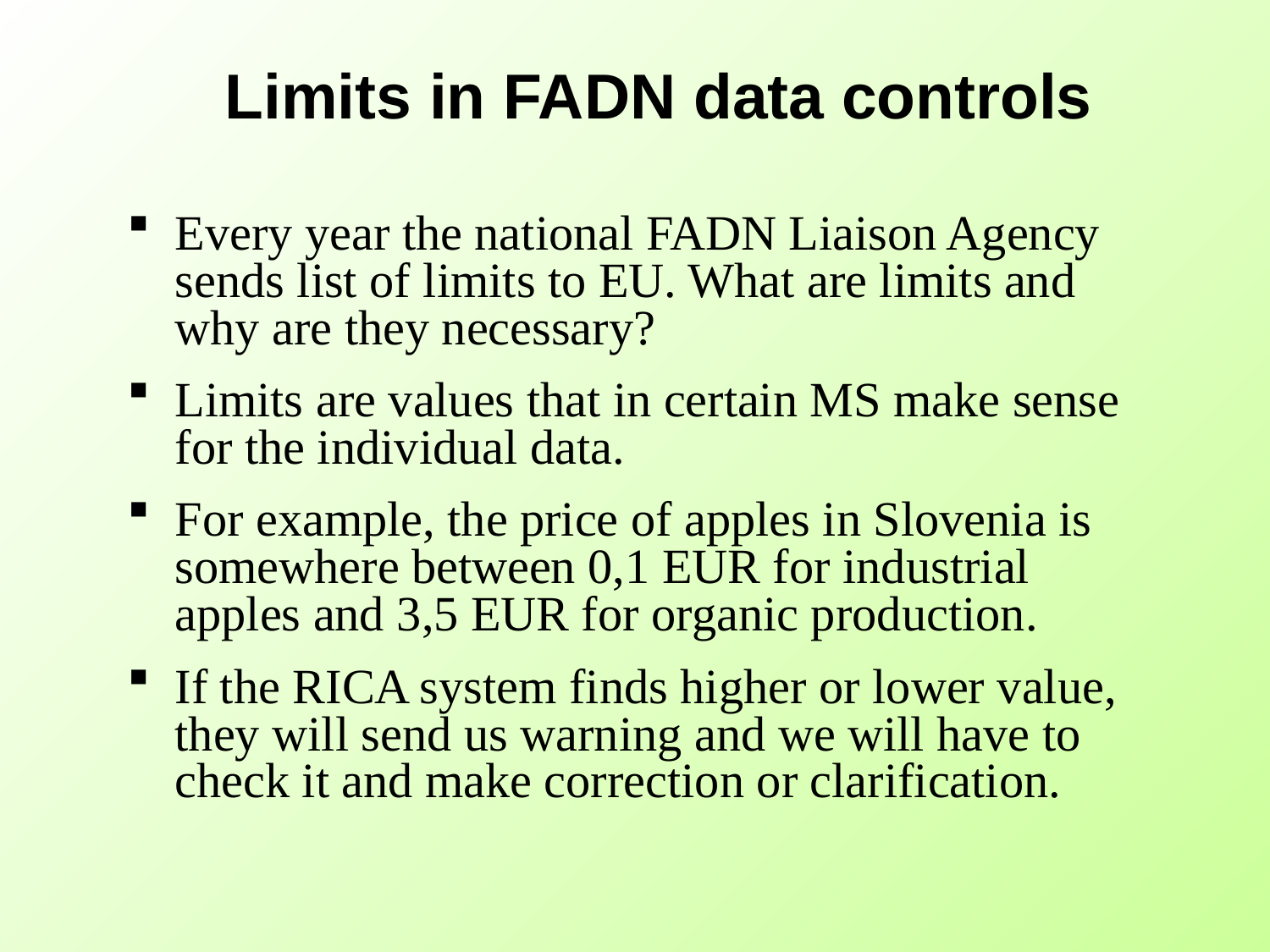

Limits in FADN data controls
Every year the national FADN Liaison Agency sends list of limits to EU. What are limits and why are they necessary?
Limits are values that in certain MS make sense for the individual data.
For example, the price of apples in Slovenia is somewhere between 0,1 EUR for industrial apples and 3,5 EUR for organic production.
If the RICA system finds higher or lower value, they will send us warning and we will have to check it and make correction or clarification.